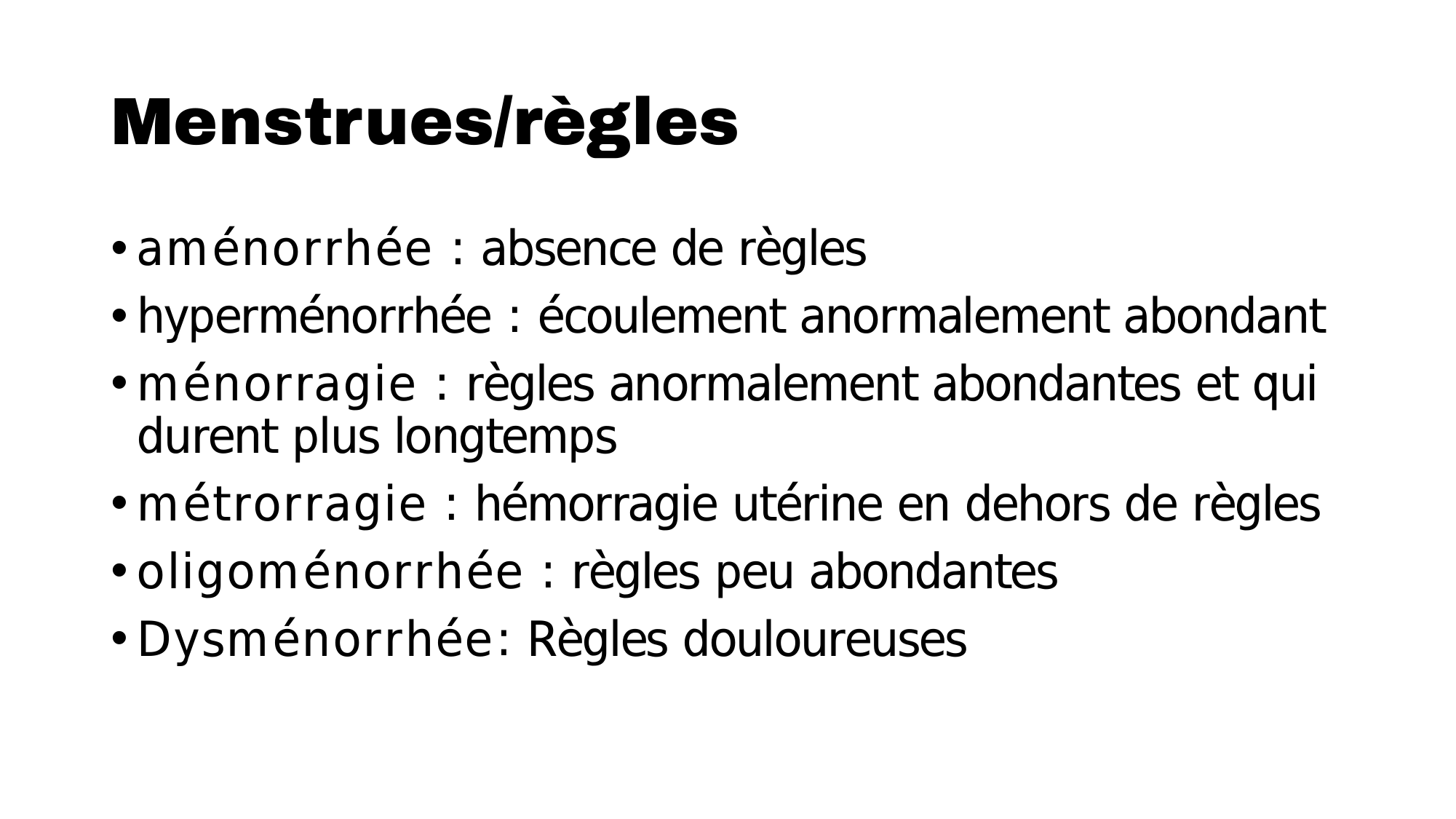

# Menstrues/règles
aménorrhée : absence de règles
hyperménorrhée : écoulement anormalement abondant
ménorragie : règles anormalement abondantes et qui durent plus longtemps
métrorragie : hémorragie utérine en dehors de règles
oligoménorrhée : règles peu abondantes
Dysménorrhée: Règles douloureuses